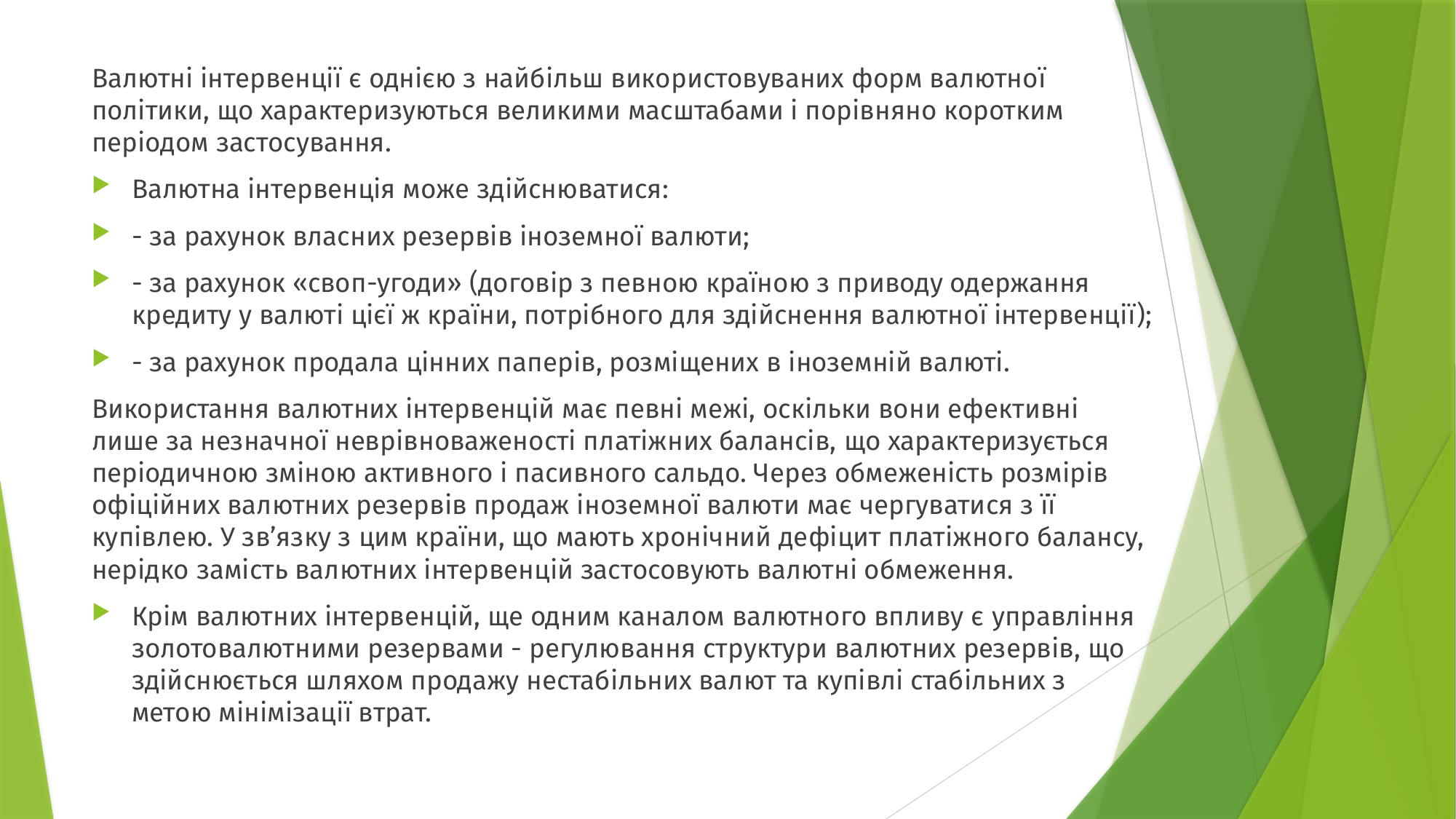

Валютні інтервенції є однією з найбільш використовуваних форм валютної політики, що характеризуються великими масштабами і порівняно коротким періодом застосування.
Валютна інтервенція може здійснюватися:
- за рахунок власних резервів іноземної валюти;
- за рахунок «своп-угоди» (договір з певною країною з приводу одержання кредиту у валюті цієї ж країни, потрібного для здійснення валютної інтервенції);
- за рахунок продала цінних паперів, розміщених в іноземній валюті.
Використання валютних інтервенцій має певні межі, оскільки вони ефективні лише за незначної неврівноваженості платіжних балансів, що характеризується періодичною зміною активного і пасивного сальдо. Через обмеженість розмірів офіційних валютних резервів продаж іноземної валюти має чергуватися з її купівлею. У зв’язку з цим країни, що мають хронічний дефіцит платіжного балансу, нерідко замість валютних інтервенцій застосовують валютні обмеження.
Крім валютних інтервенцій, ще одним каналом валютного впливу є управління золотовалютними резервами - регулювання структури валютних резервів, що здійснюється шляхом продажу нестабільних валют та купівлі стабільних з метою мінімізації втрат.